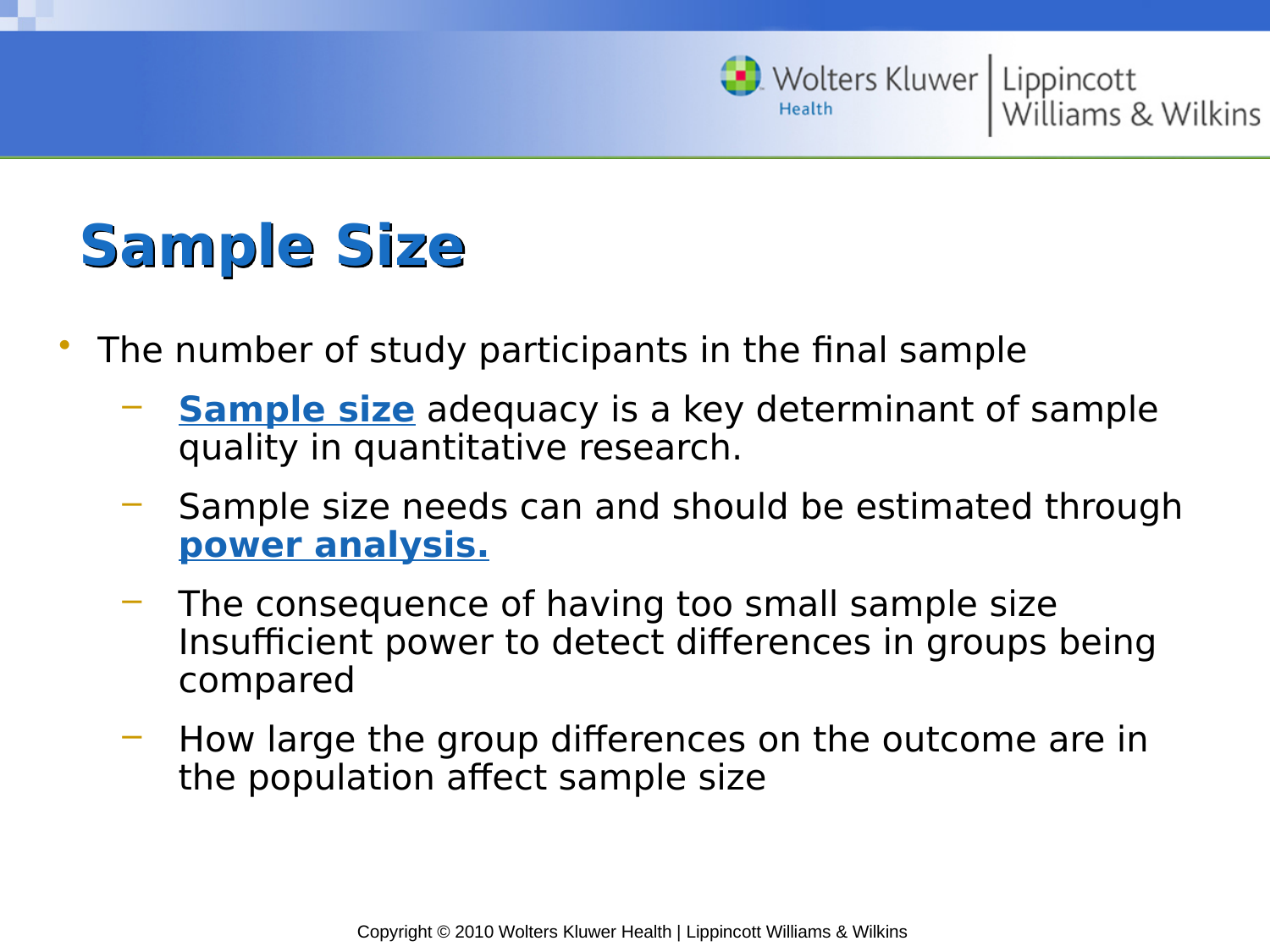

# Sample Size
The number of study participants in the final sample
Sample size adequacy is a key determinant of sample quality in quantitative research.
Sample size needs can and should be estimated through power analysis.
The consequence of having too small sample size Insufficient power to detect differences in groups being compared
How large the group differences on the outcome are in the population affect sample size